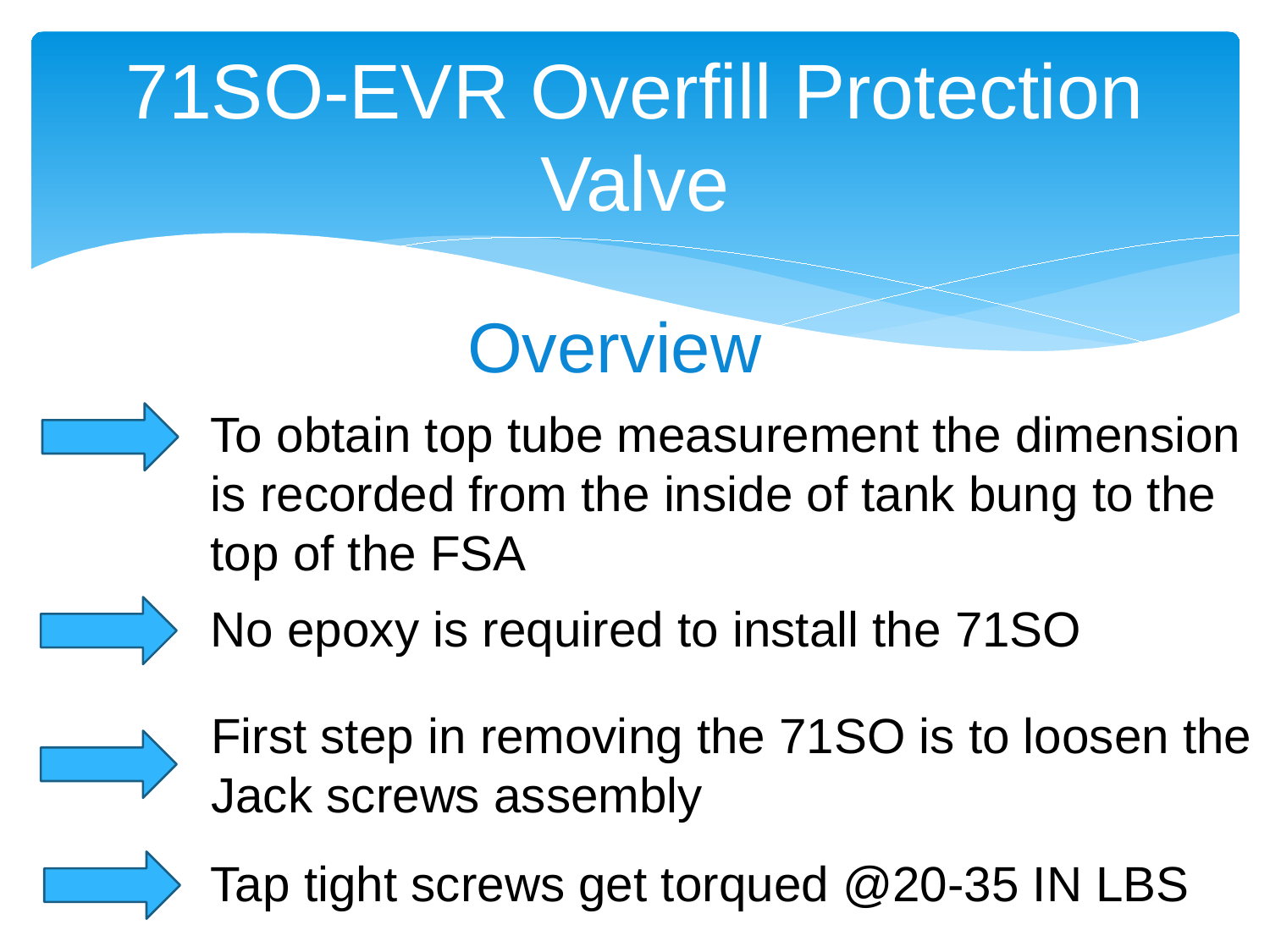

# 71SO-EVR Overfill Protection Valve
Overview
To obtain top tube measurement the dimension is recorded from the inside of tank bung to the top of the FSA

No epoxy is required to install the 71SO

First step in removing the 71SO is to loosen the Jack screws assembly

Tap tight screws get torqued @20-35 IN LBS